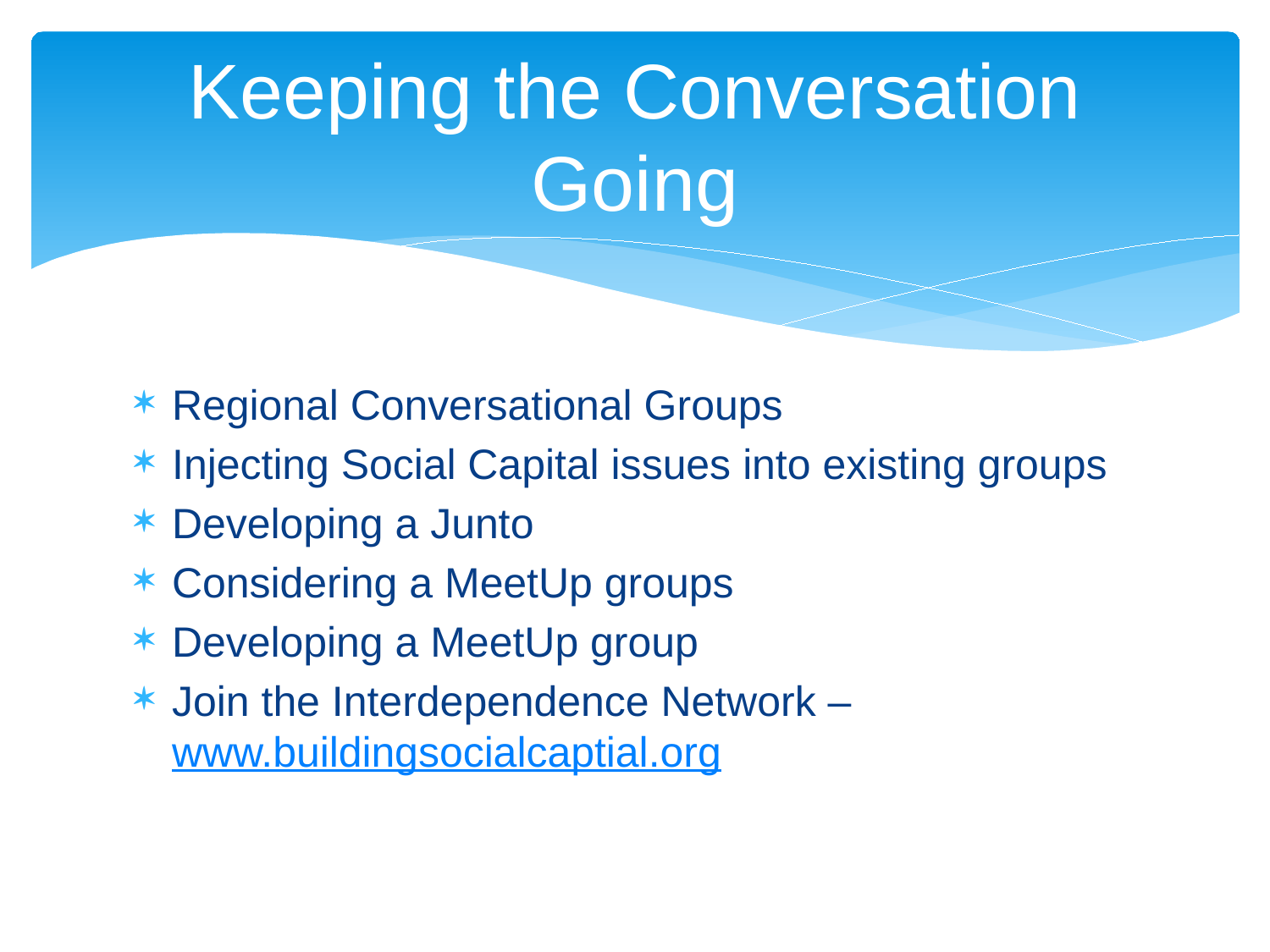

# Keeping the Conversation Going
Regional Conversational Groups
Injecting Social Capital issues into existing groups
Developing a Junto
Considering a MeetUp groups
Developing a MeetUp group
Join the Interdependence Network – www.buildingsocialcaptial.org